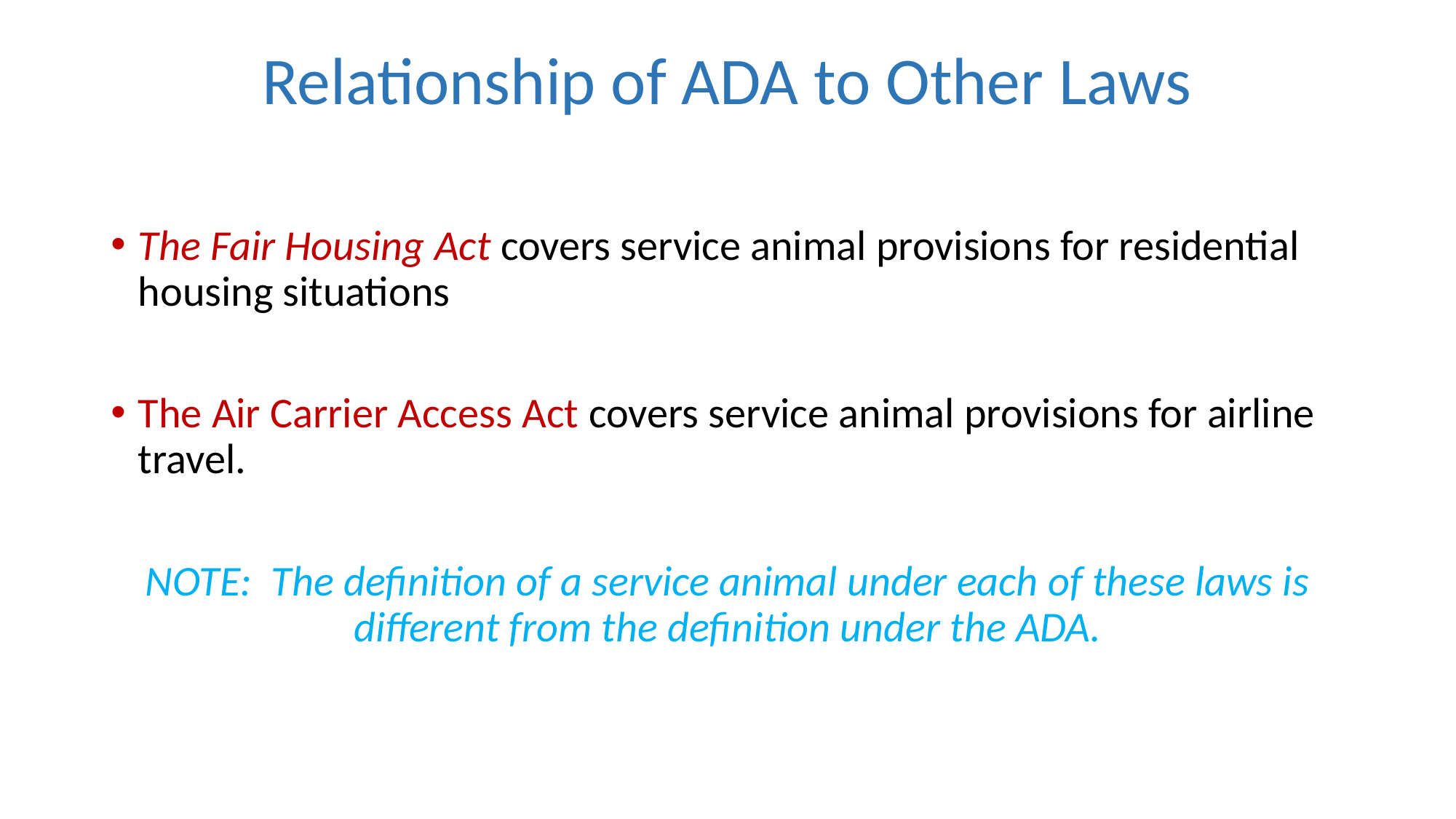

# Relationship of ADA to Other Laws
The Fair Housing Act covers service animal provisions for residential housing situations

The Air Carrier Access Act covers service animal provisions for airline travel.

NOTE:  The definition of a service animal under each of these laws is different from the definition under the ADA.